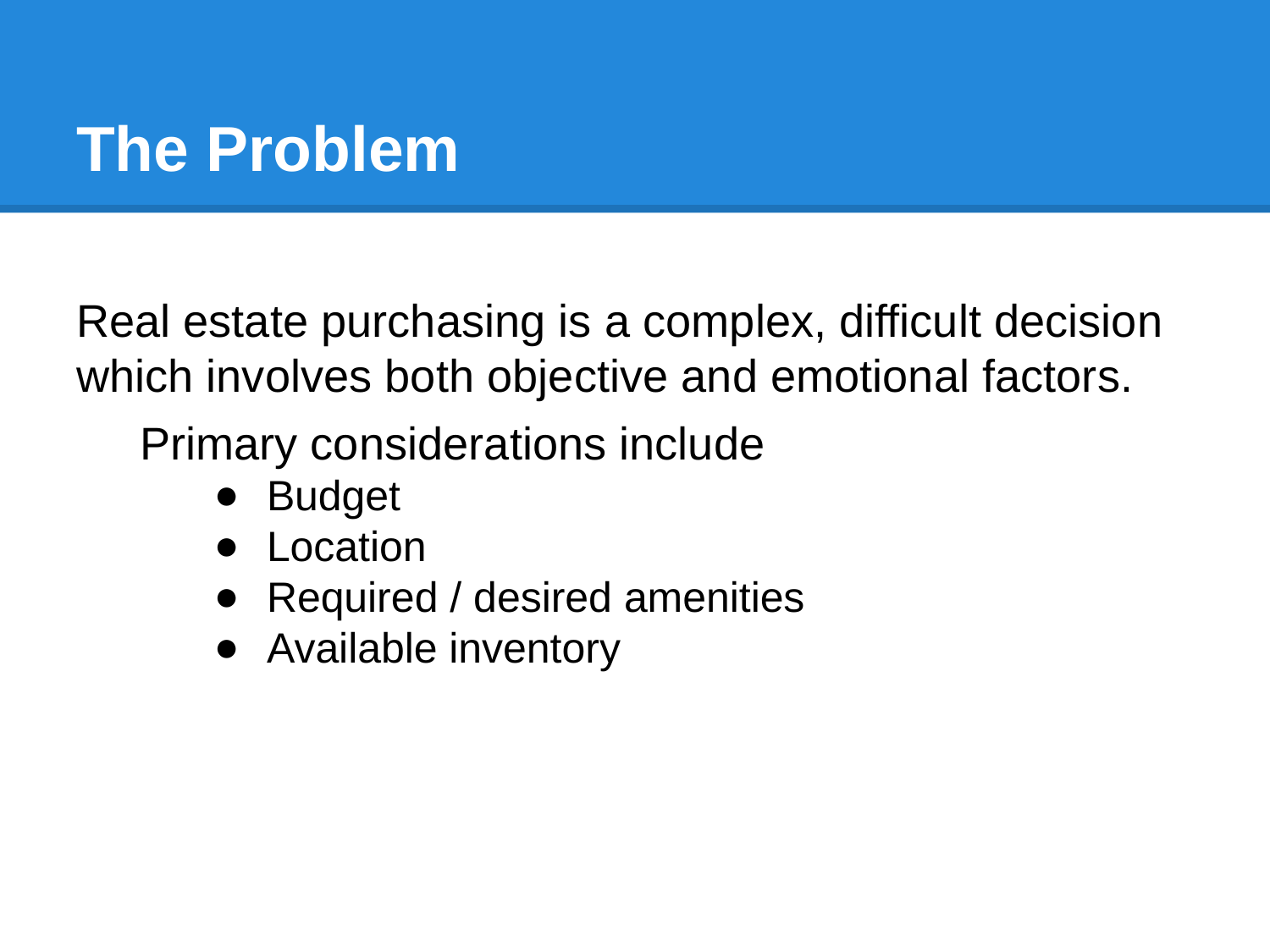

# The Problem
Real estate purchasing is a complex, difficult decision which involves both objective and emotional factors.

Primary considerations include
Budget
Location
Required / desired amenities
Available inventory